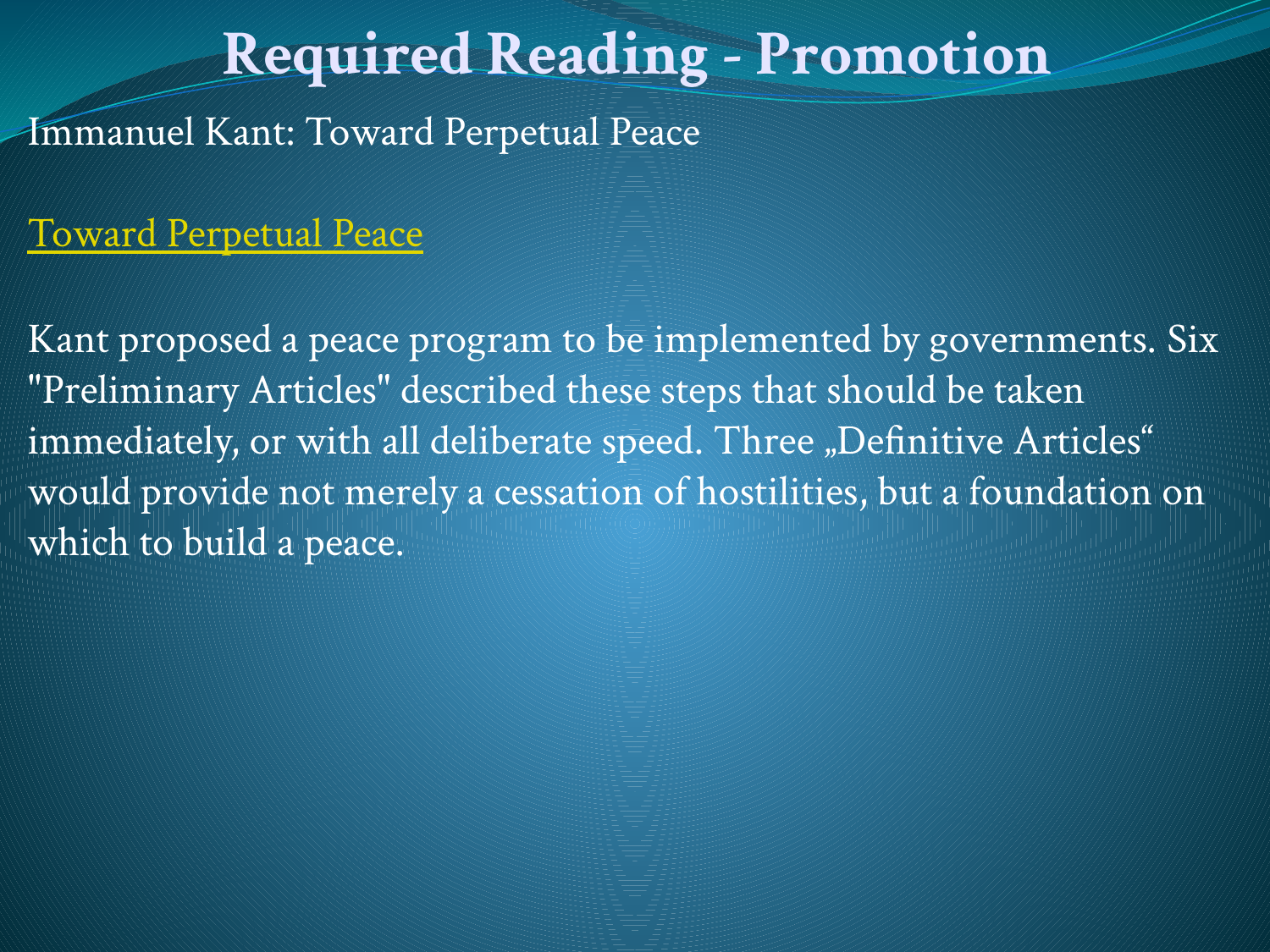

Required Reading - Promotion
Immanuel Kant: Toward Perpetual Peace

Toward Perpetual Peace

Kant proposed a peace program to be implemented by governments. Six "Preliminary Articles" described these steps that should be taken immediately, or with all deliberate speed. Three „Definitive Articles“ would provide not merely a cessation of hostilities, but a foundation on which to build a peace.